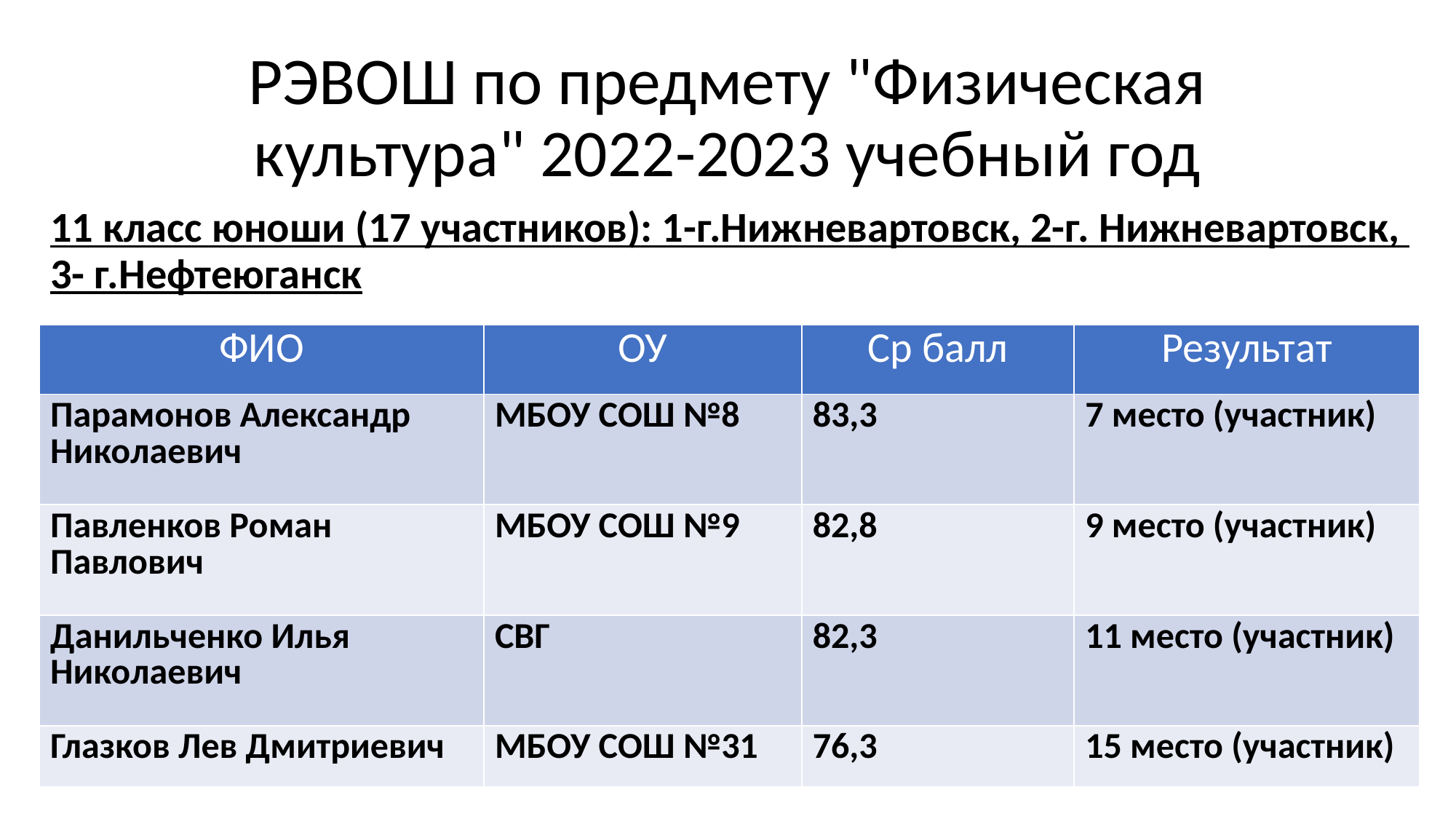

# РЭВОШ по предмету "Физическая культура" 2022-2023 учебный год

11 класс юноши (17 участников): 1-г.Нижневартовск, 2-г. Нижневартовск,  3- г.Нефтеюганск

| ФИО | ОУ | Ср балл | Результат |
| --- | --- | --- | --- |
| Парамонов Александр Николаевич | МБОУ СОШ №8 | 83,3 | 7 место (участник) |
| Павленков Роман Павлович | МБОУ СОШ №9 | 82,8 | 9 место (участник) |
| Данильченко Илья Николаевич | СВГ | 82,3 | 11 место (участник) |
| Глазков Лев Дмитриевич | МБОУ СОШ №31 | 76,3 | 15 место (участник) |